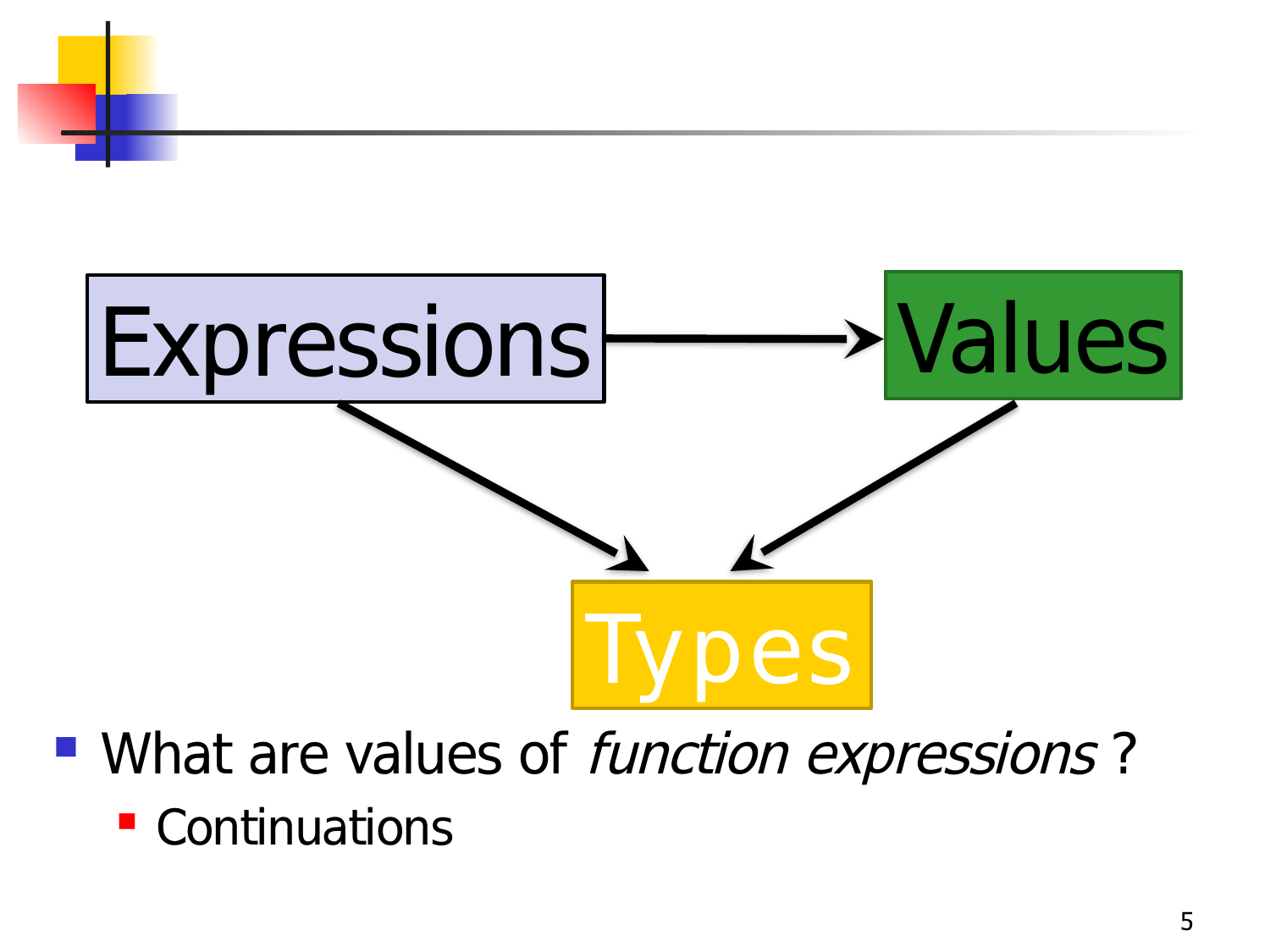

#

What are values of function expressions ?
Continuations
Values
Expressions
Types
5